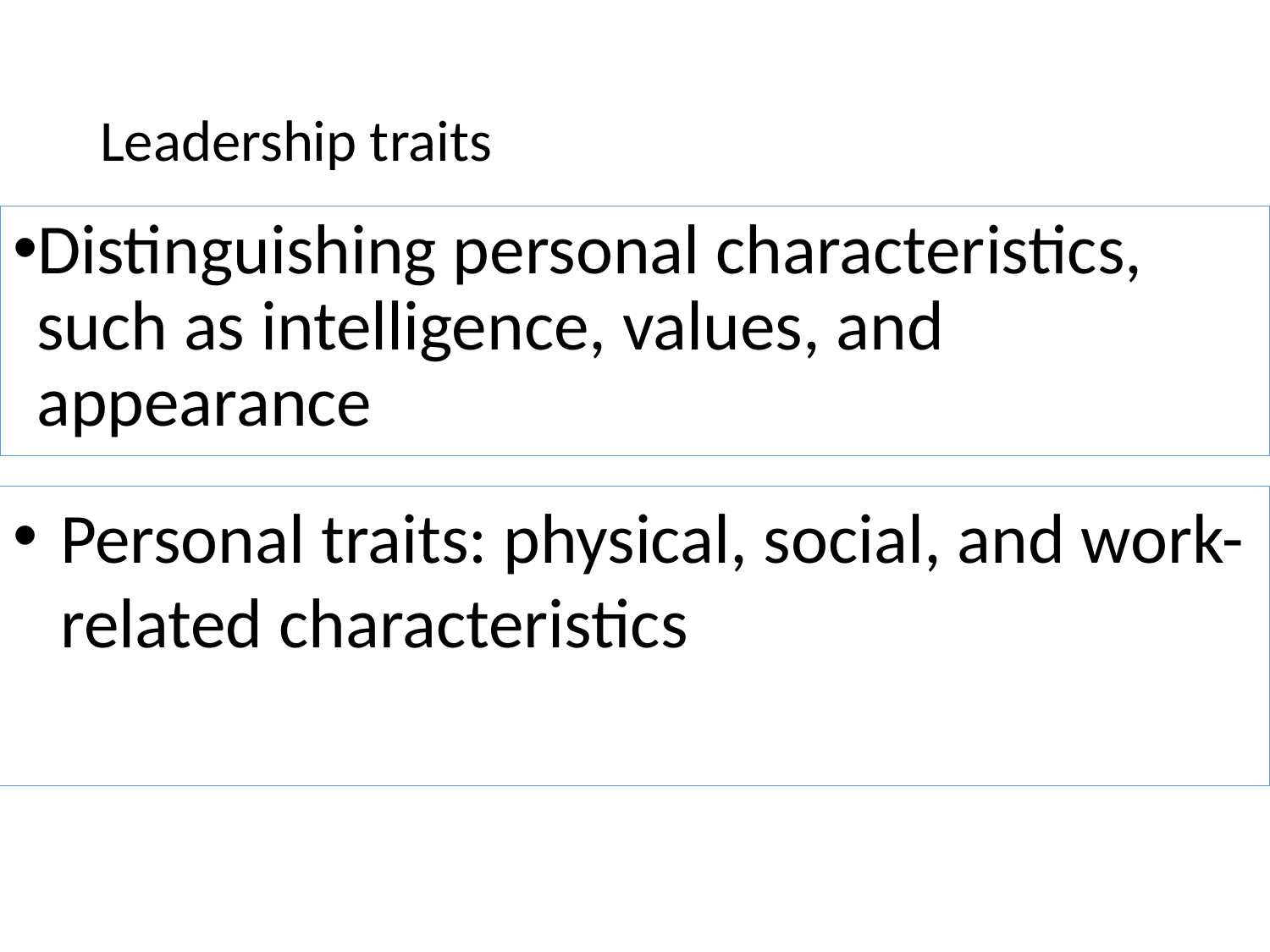

# Leadership traits
Distinguishing personal characteristics, such as intelligence, values, and appearance
Personal traits: physical, social, and work-related characteristics